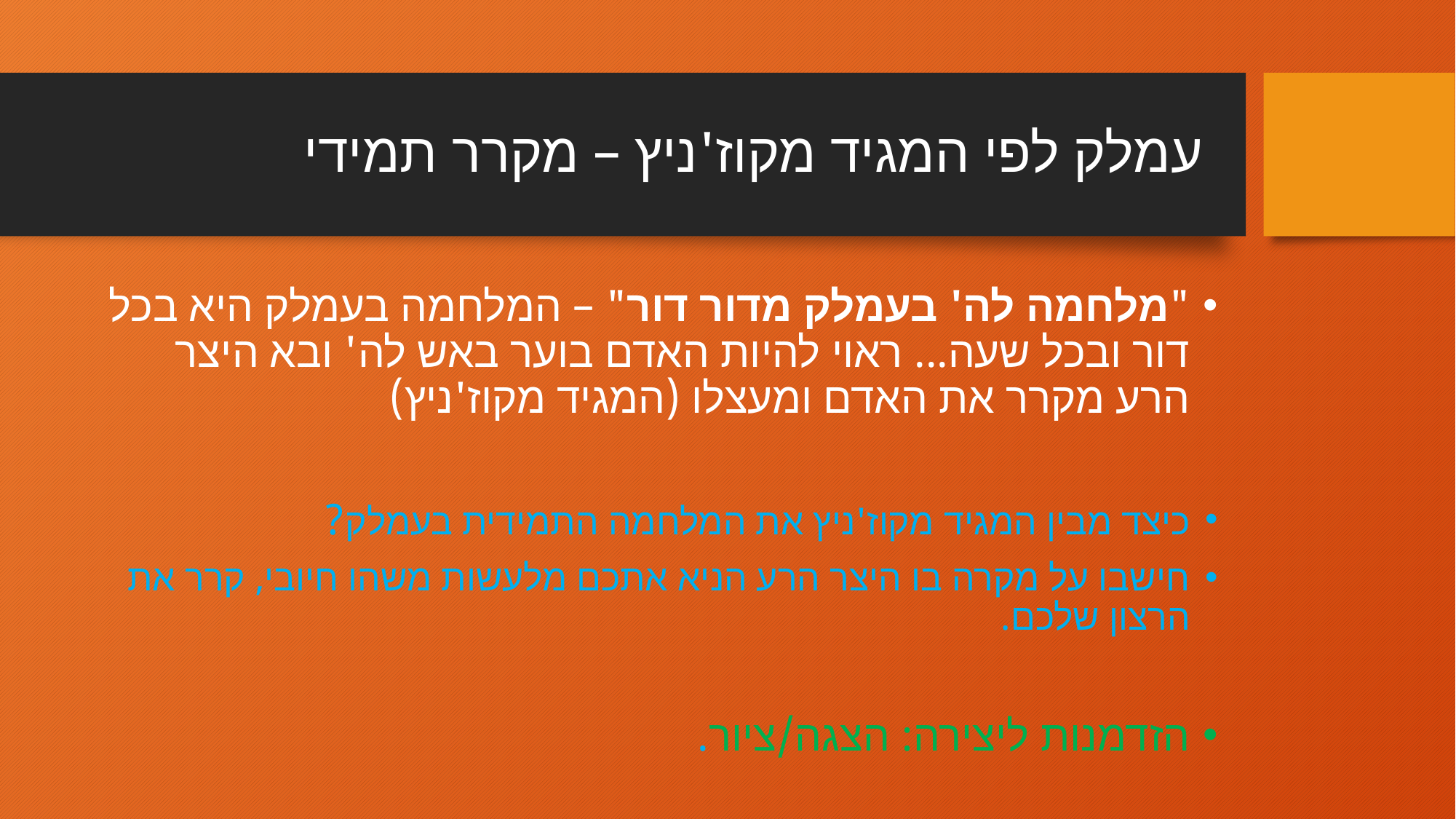

# עמלק לפי המגיד מקוז'ניץ – מקרר תמידי
"מלחמה לה' בעמלק מדור דור" – המלחמה בעמלק היא בכל דור ובכל שעה... ראוי להיות האדם בוער באש לה' ובא היצר הרע מקרר את האדם ומעצלו (המגיד מקוז'ניץ)

כיצד מבין המגיד מקוז'ניץ את המלחמה התמידית בעמלק?
חישבו על מקרה בו היצר הרע הניא אתכם מלעשות משהו חיובי, קרר את הרצון שלכם.

הזדמנות ליצירה: הצגה/ציור.